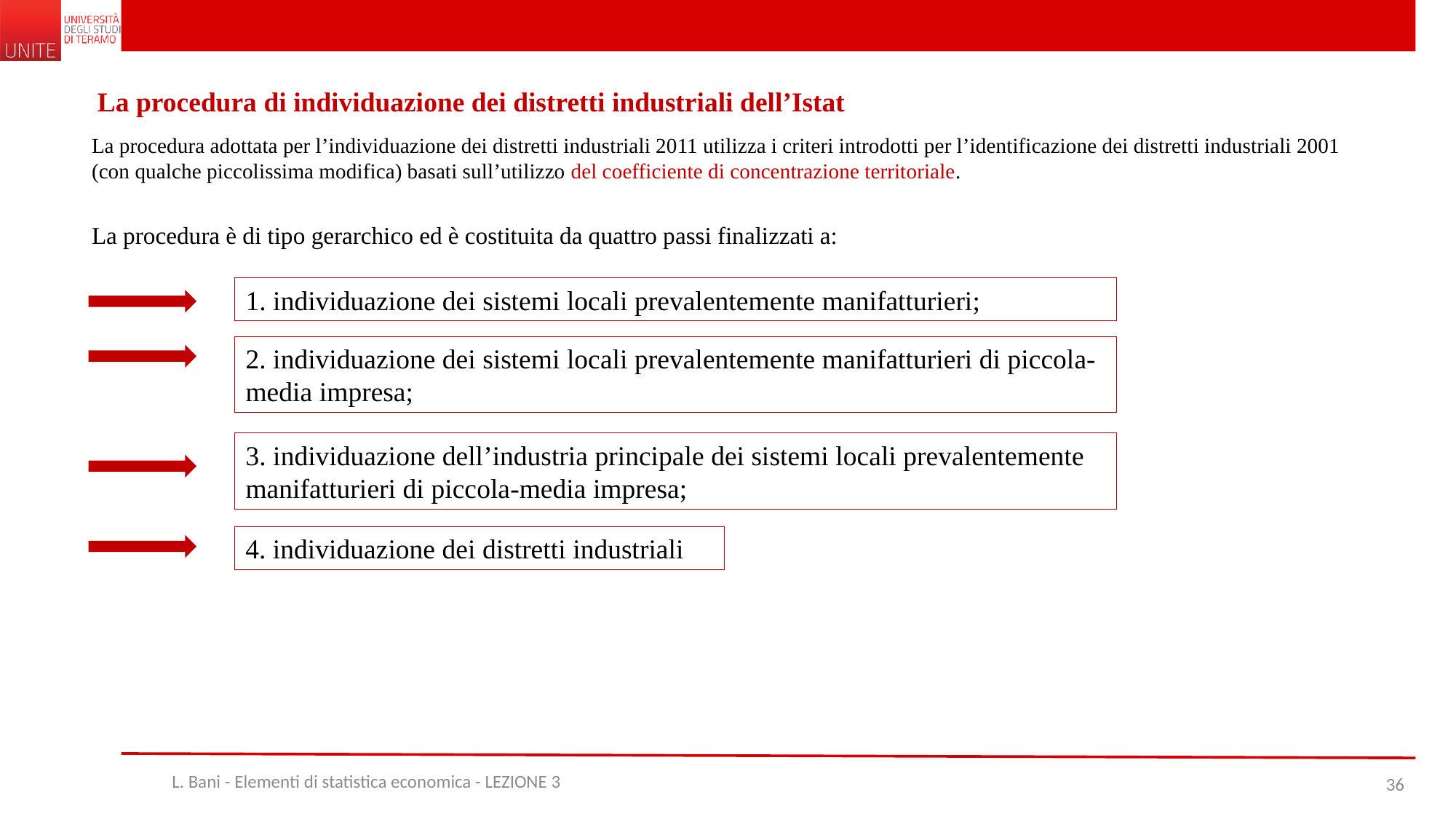

La procedura di individuazione dei distretti industriali dell’Istat
La procedura adottata per l’individuazione dei distretti industriali 2011 utilizza i criteri introdotti per l’identificazione dei distretti industriali 2001 (con qualche piccolissima modifica) basati sull’utilizzo del coefficiente di concentrazione territoriale.
La procedura è di tipo gerarchico ed è costituita da quattro passi finalizzati a:
1. individuazione dei sistemi locali prevalentemente manifatturieri;

2. individuazione dei sistemi locali prevalentemente manifatturieri di piccola-media impresa;

3. individuazione dell’industria principale dei sistemi locali prevalentemente manifatturieri di piccola-media impresa;

4. individuazione dei distretti industriali

L. Bani - Elementi di statistica economica - LEZIONE 3
36